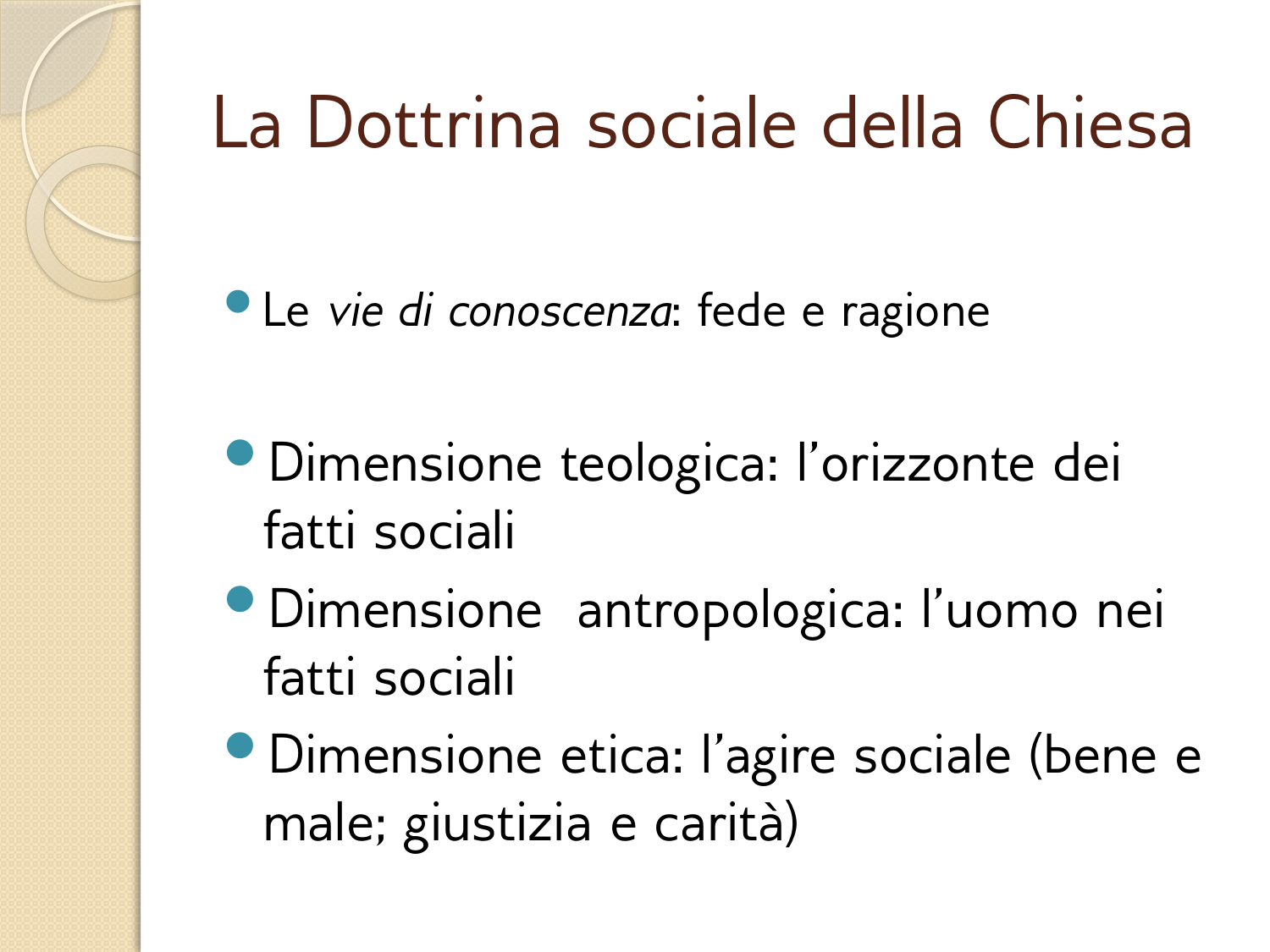

# La Dottrina sociale della Chiesa

Le vie di conoscenza: fede e ragione

Dimensione teologica: l’orizzonte dei fatti sociali
Dimensione  antropologica: l’uomo nei fatti sociali
Dimensione etica: l’agire sociale (bene e male; giustizia e carità)